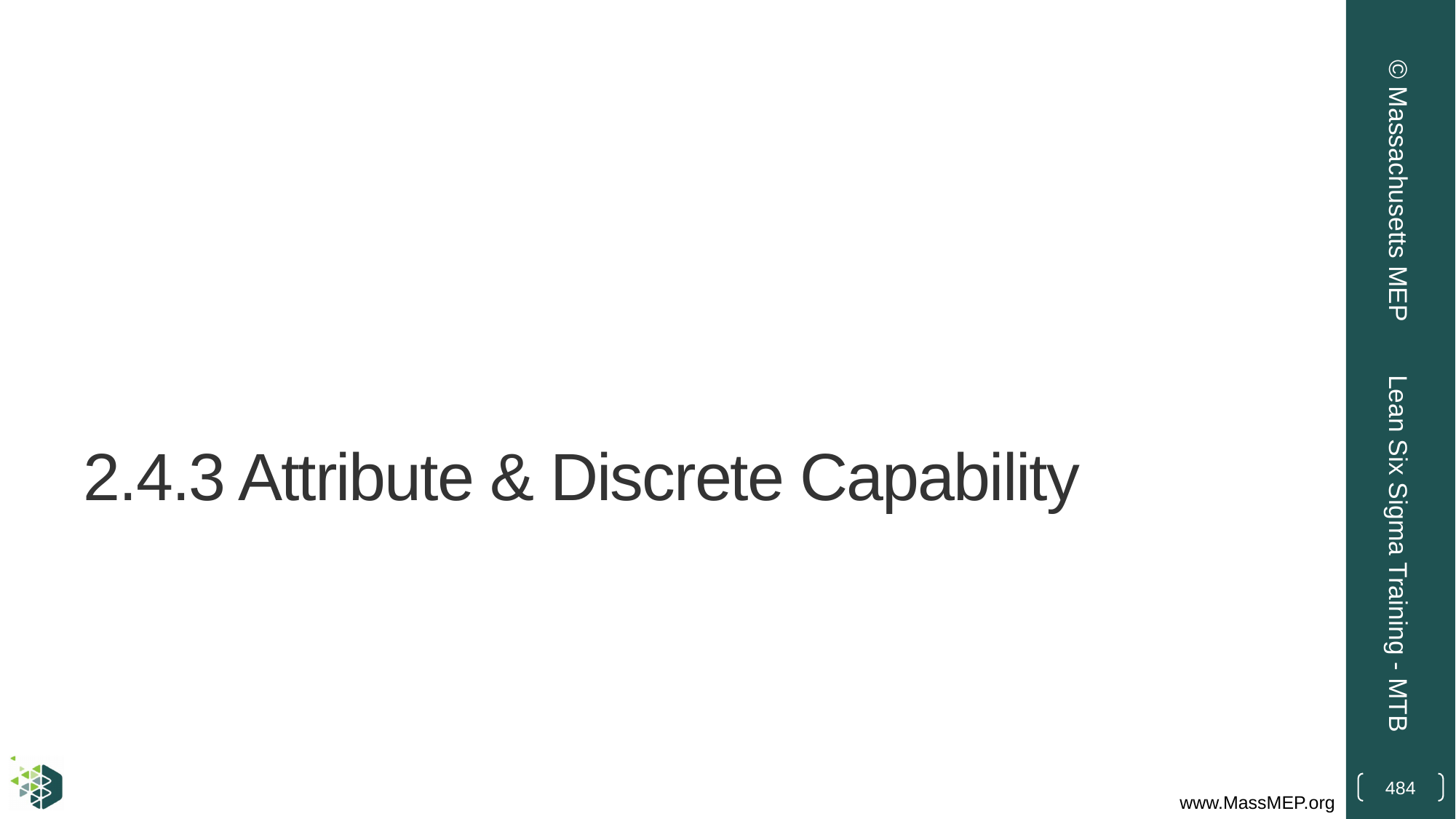

© Massachusetts MEP
# 2.4.3 Attribute & Discrete Capability
Lean Six Sigma Training - MTB
484